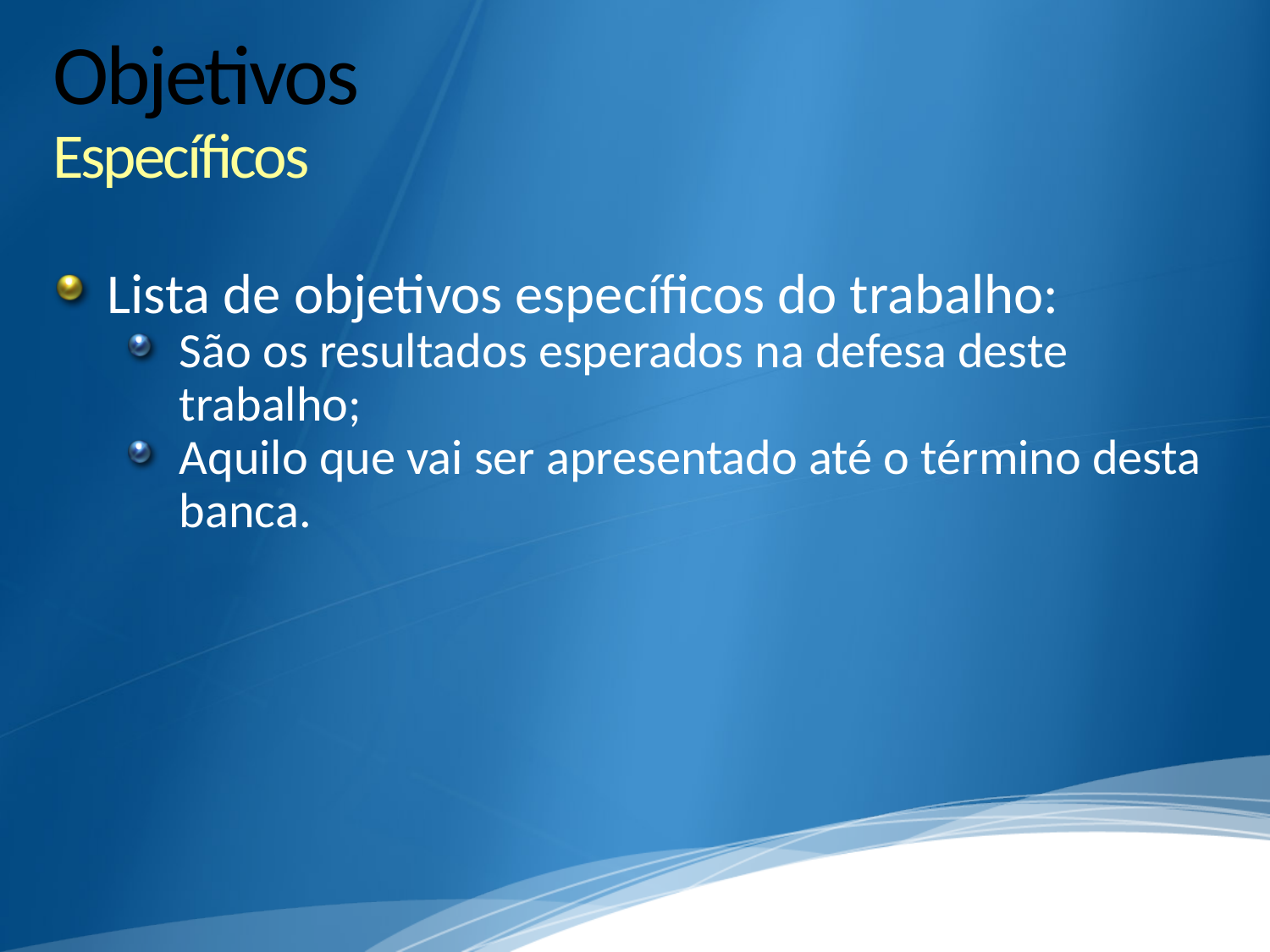

# Objetivos Específicos
Lista de objetivos específicos do trabalho:
São os resultados esperados na defesa deste trabalho;
Aquilo que vai ser apresentado até o término desta banca.